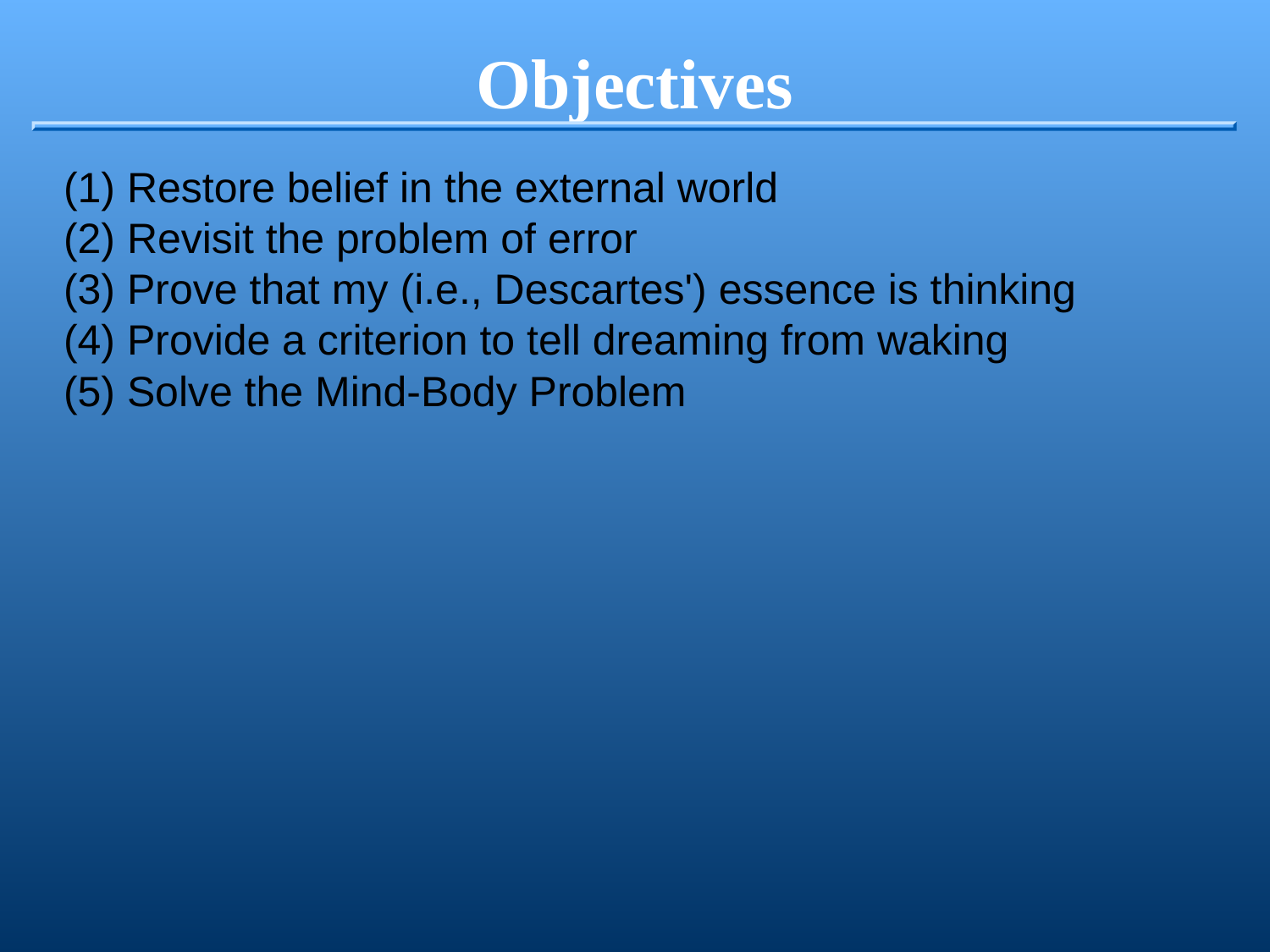

# Objectives

(1) Restore belief in the external world 
(2) Revisit the problem of error 
(3) Prove that my (i.e., Descartes') essence is thinking 
(4) Provide a criterion to tell dreaming from waking
(5) Solve the Mind-Body Problem